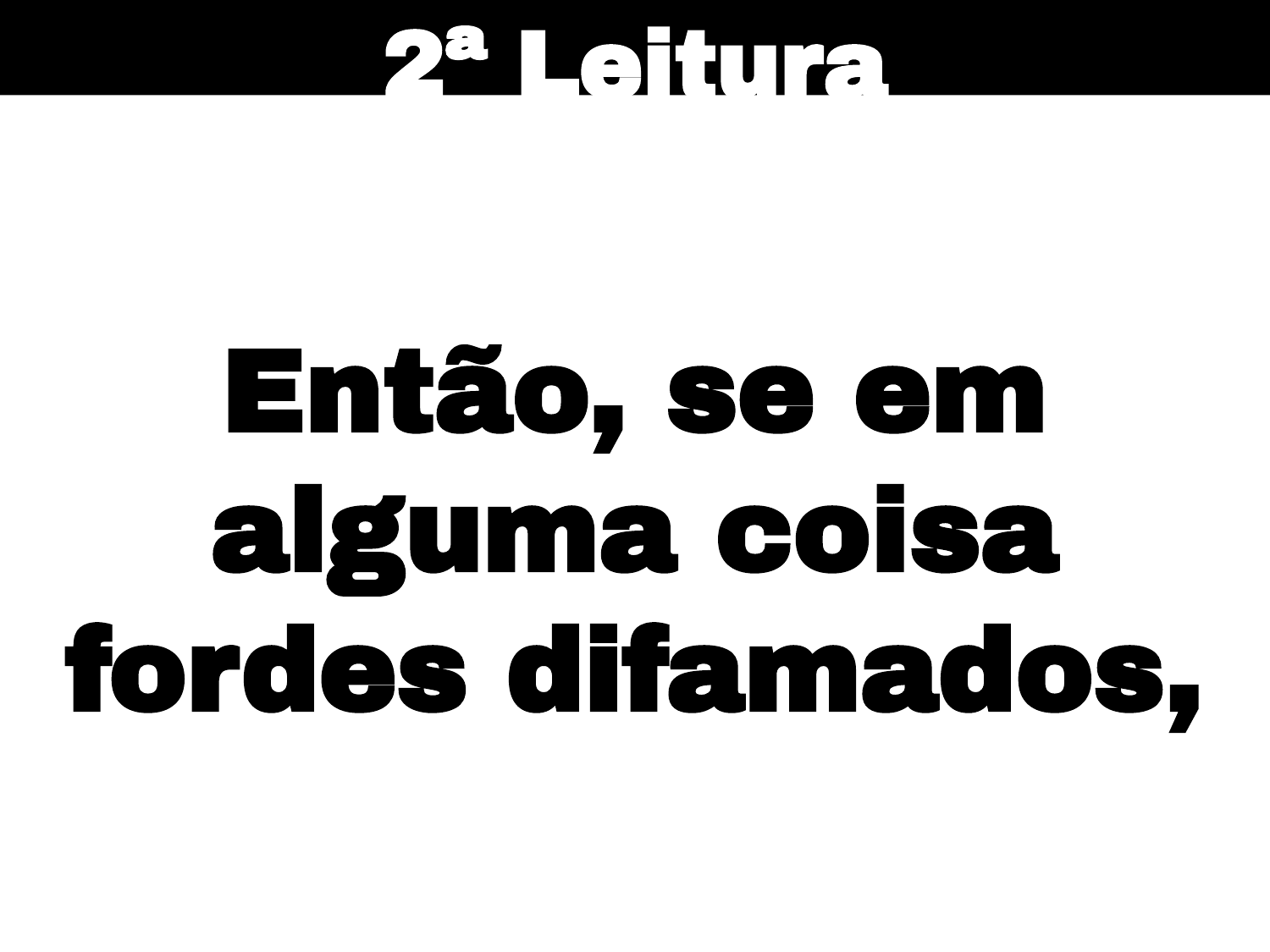

2ª Leitura
Então, se em alguma coisa fordes difamados,